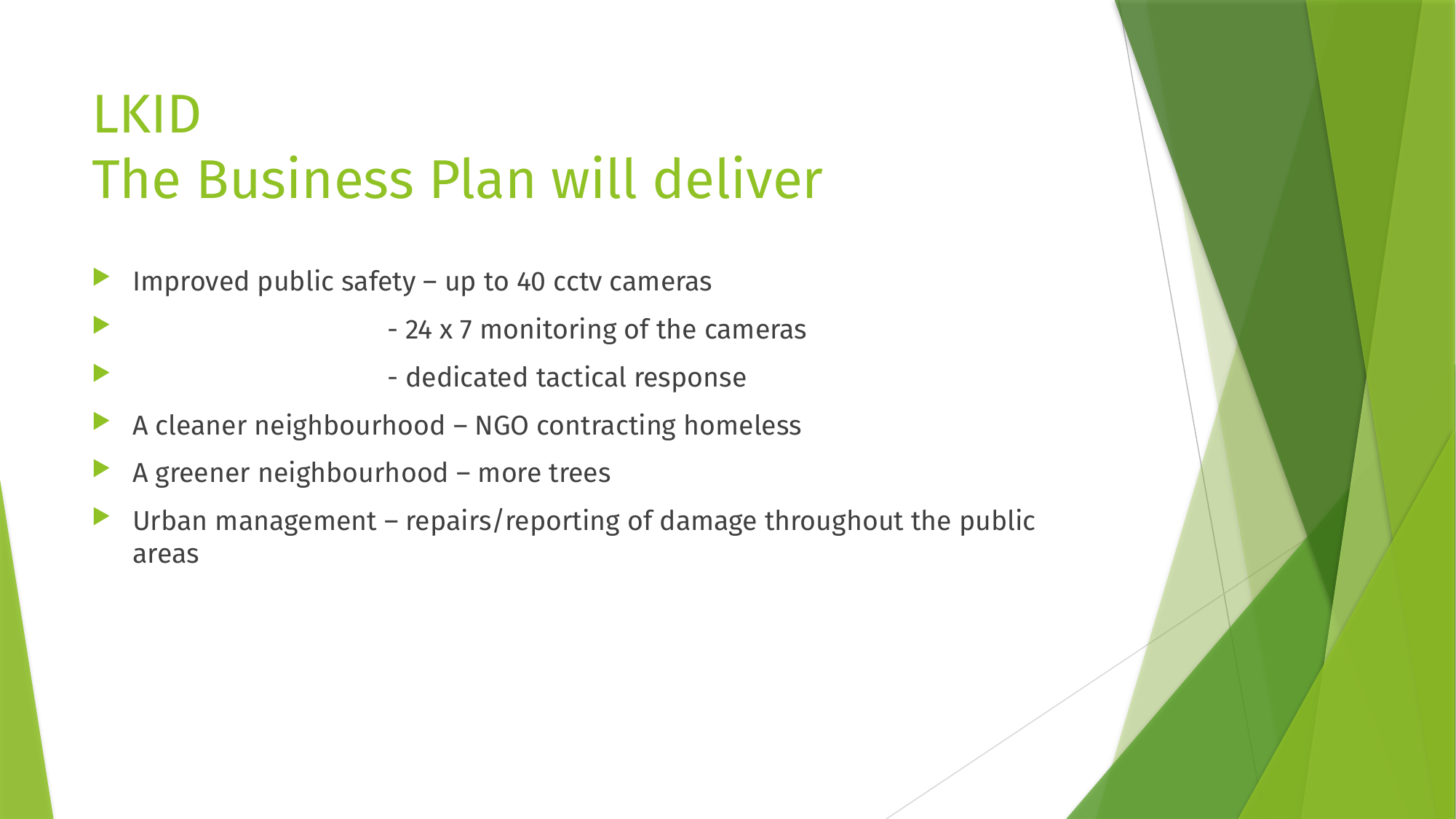

# LKID The Business Plan will deliver
Improved public safety – up to 40 cctv cameras
                                   - 24 x 7 monitoring of the cameras
                                   - dedicated tactical response
A cleaner neighbourhood – NGO contracting homeless
A greener neighbourhood – more trees
Urban management – repairs/reporting of damage throughout the public areas